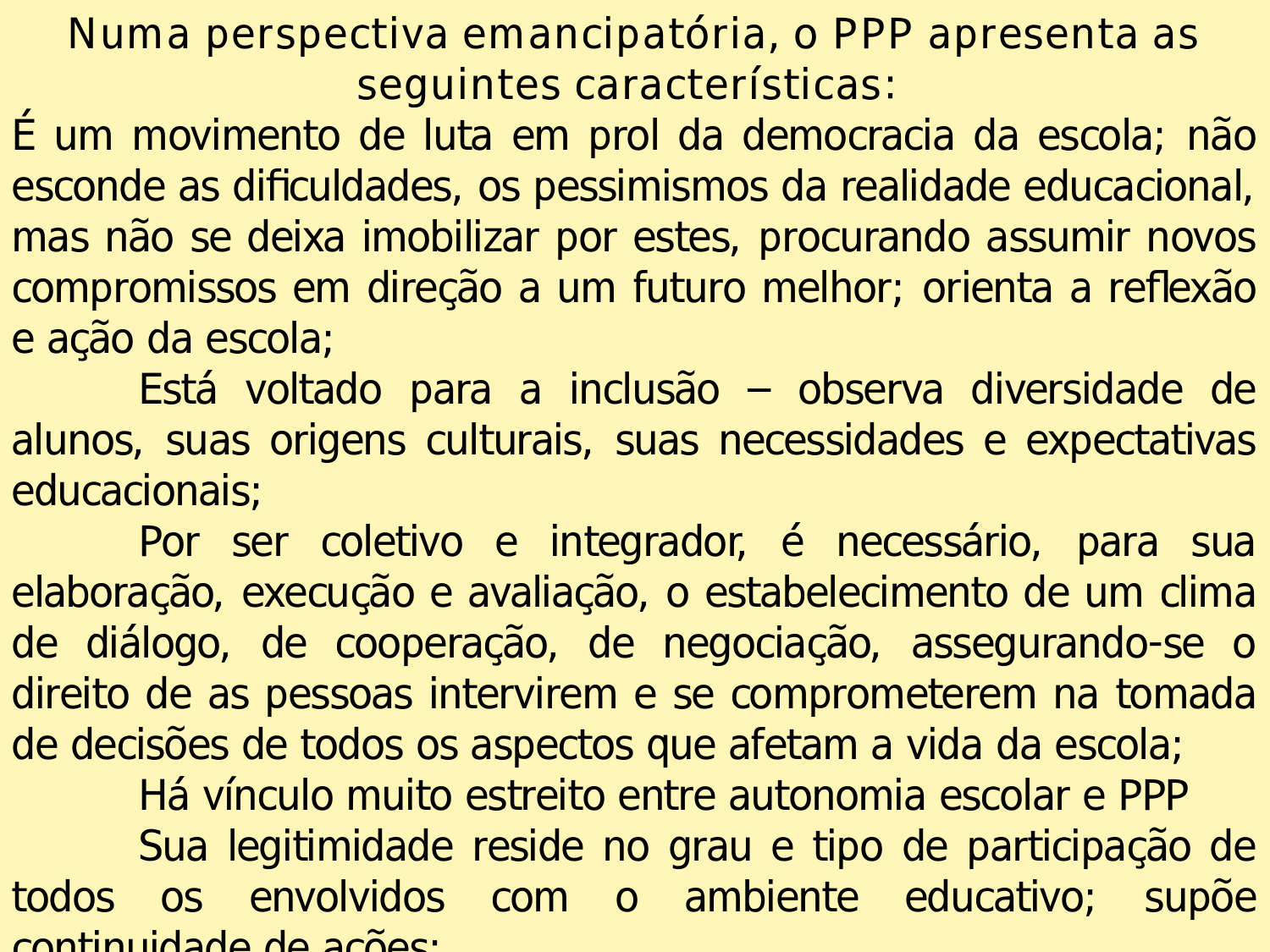

Numa perspectiva emancipatória, o PPP apresenta as seguintes características:
É um movimento de luta em prol da democracia da escola; não esconde as dificuldades, os pessimismos da realidade educacional, mas não se deixa imobilizar por estes, procurando assumir novos compromissos em direção a um futuro melhor; orienta a reflexão e ação da escola;
	Está voltado para a inclusão – observa diversidade de alunos, suas origens culturais, suas necessidades e expectativas educacionais;
	Por ser coletivo e integrador, é necessário, para sua elaboração, execução e avaliação, o estabelecimento de um clima de diálogo, de cooperação, de negociação, assegurando-se o direito de as pessoas intervirem e se comprometerem na tomada de decisões de todos os aspectos que afetam a vida da escola;
	Há vínculo muito estreito entre autonomia escolar e PPP
	Sua legitimidade reside no grau e tipo de participação de todos os envolvidos com o ambiente educativo; supõe continuidade de ações;
	Apresenta uma unicidade entre a dimensão técnica e política; preocupa-se com trabalho pedagógico, porém não deixa de articulá-lo com o contexto social (articulação da escola com a família e comunidade)